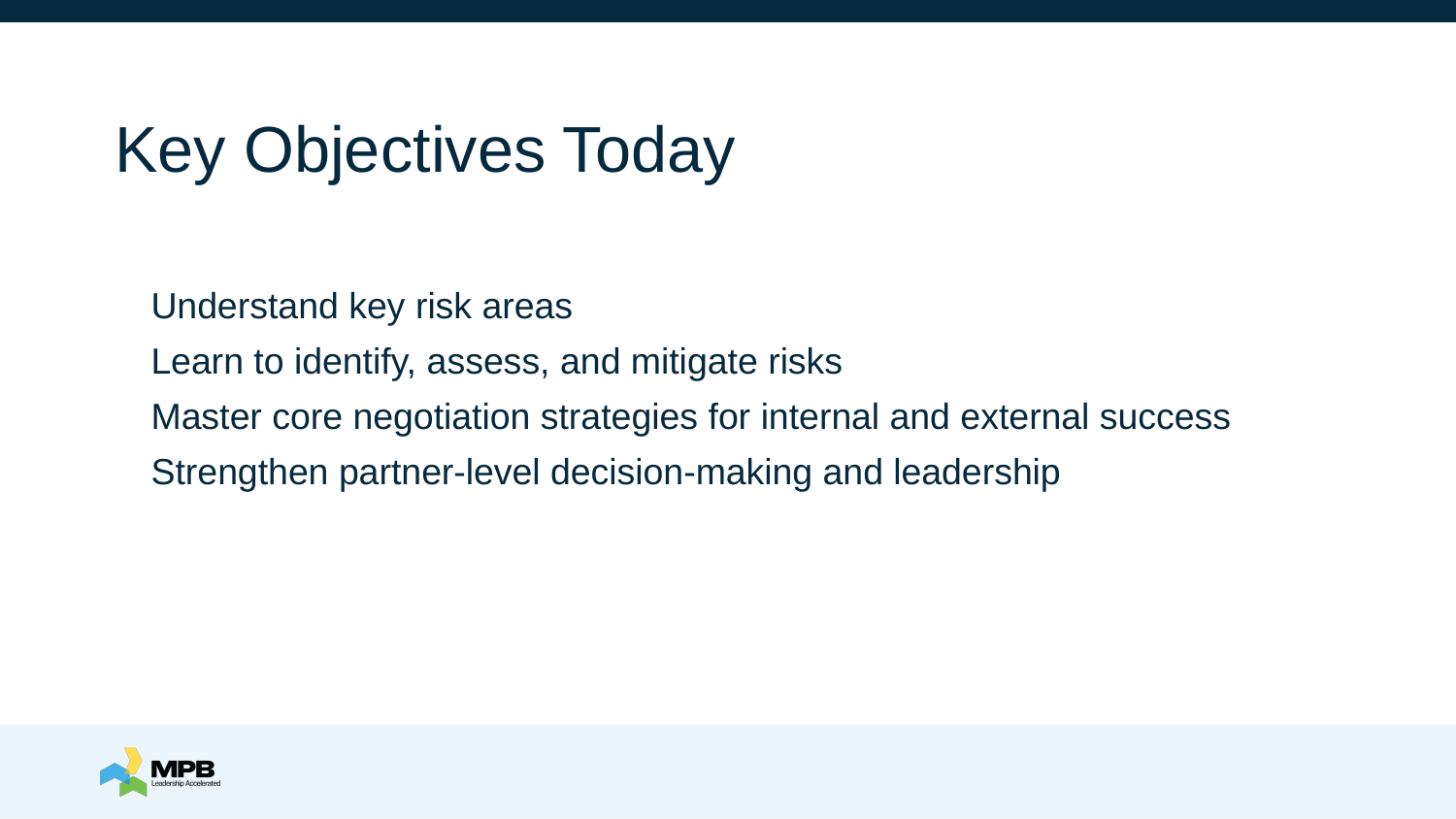

# Key Objectives Today

Understand key risk areas
Learn to identify, assess, and mitigate risks
Master core negotiation strategies for internal and external success
Strengthen partner-level decision-making and leadership